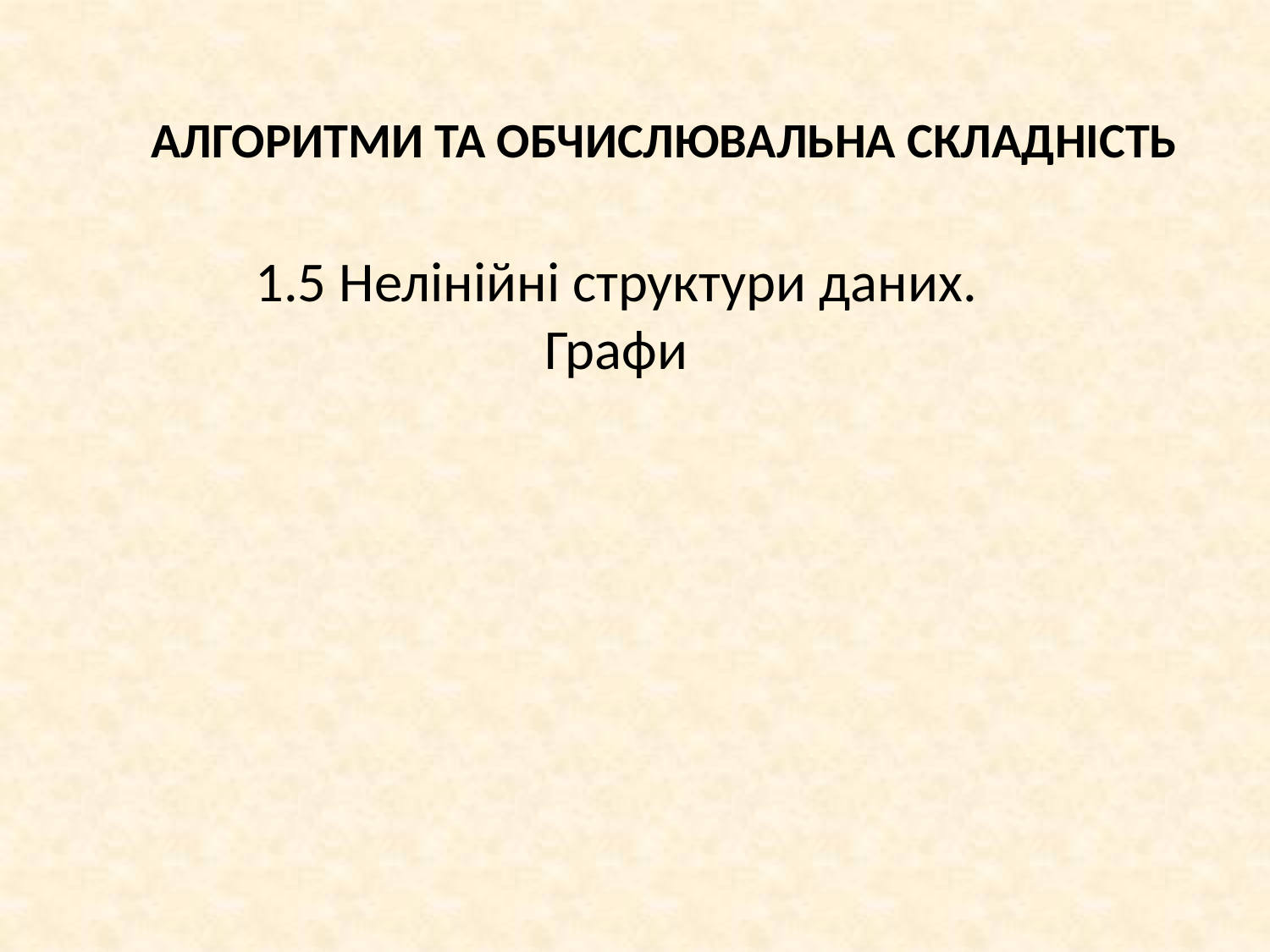

АЛГОРИТМИ ТА ОБЧИСЛЮВАЛЬНА СКЛАДНІСТЬ
1.5 Нелінійні структури даних. Графи